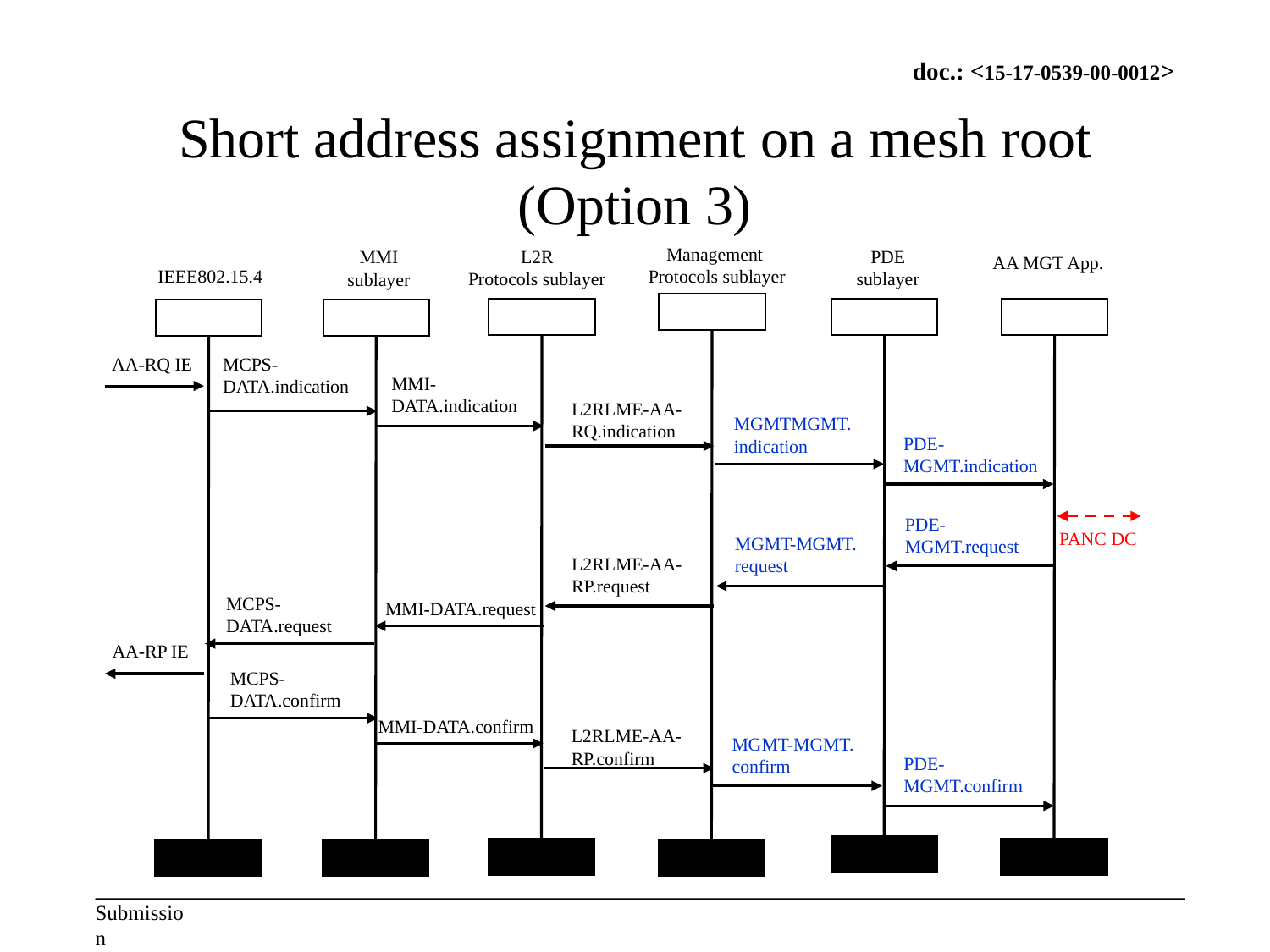

# Short address assignment on a mesh root (Option 3)
Management
Protocols sublayer
L2R
Protocols sublayer
PDE
sublayer
MMI
sublayer
AA MGT App.
IEEE802.15.4

AA-RQ IE
MCPS-DATA.indication
MMI-DATA.indication
L2RLME-AA-RQ.indication
MGMTMGMT.
indication
PDE-MGMT.indication
PDE-MGMT.request
PANC DC
MGMT-MGMT.
request
L2RLME-AA-RP.request
MCPS-DATA.request
MMI-DATA.request
AA-RP IE
MCPS-DATA.confirm
MMI-DATA.confirm
L2RLME-AA-RP.confirm
MGMT-MGMT.
confirm
PDE-MGMT.confirm